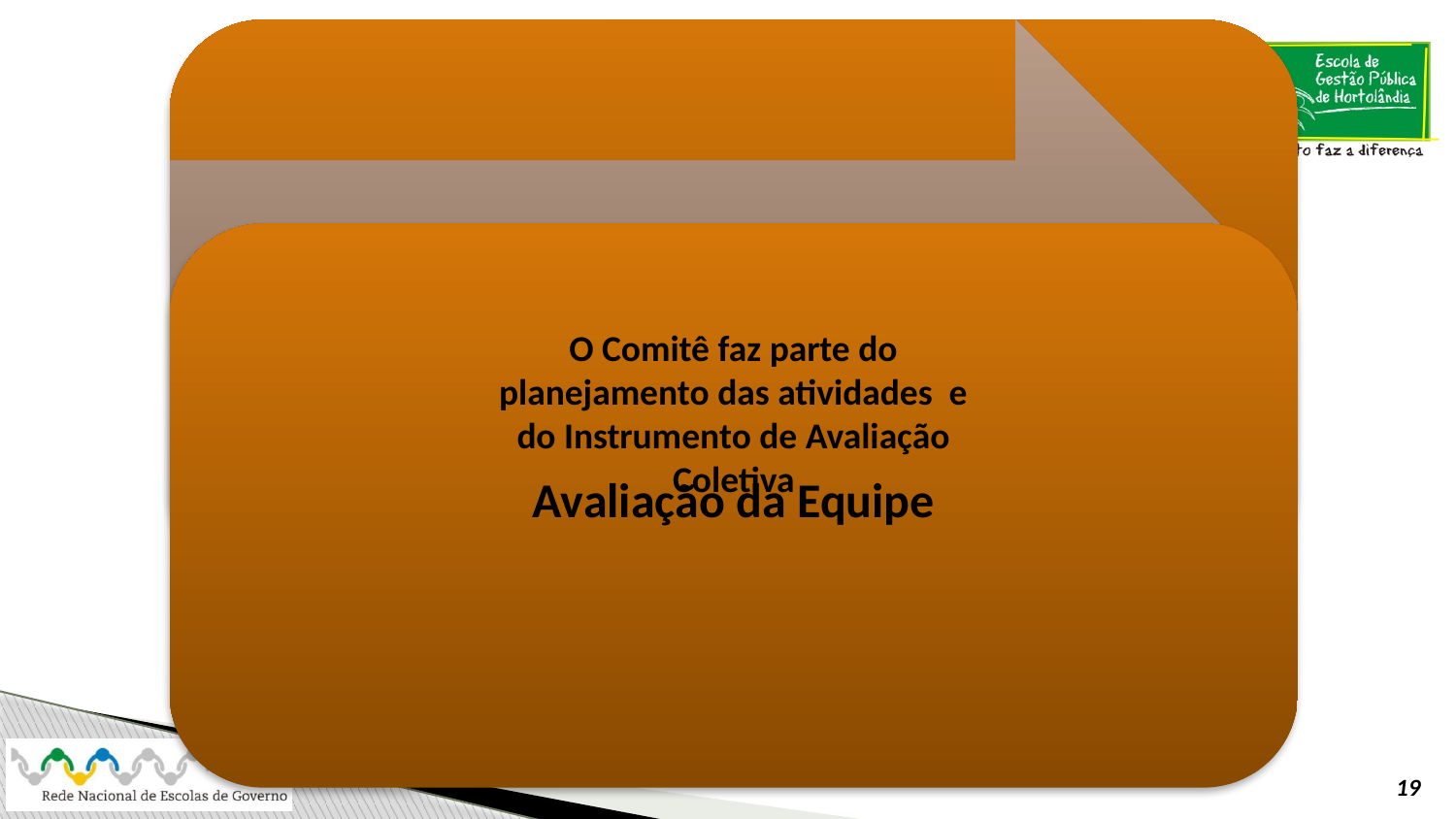

Planejamento – IAC
Avaliação da Equipe
O Comitê faz parte do planejamento das atividades  e do Instrumento de Avaliação Coletiva
19